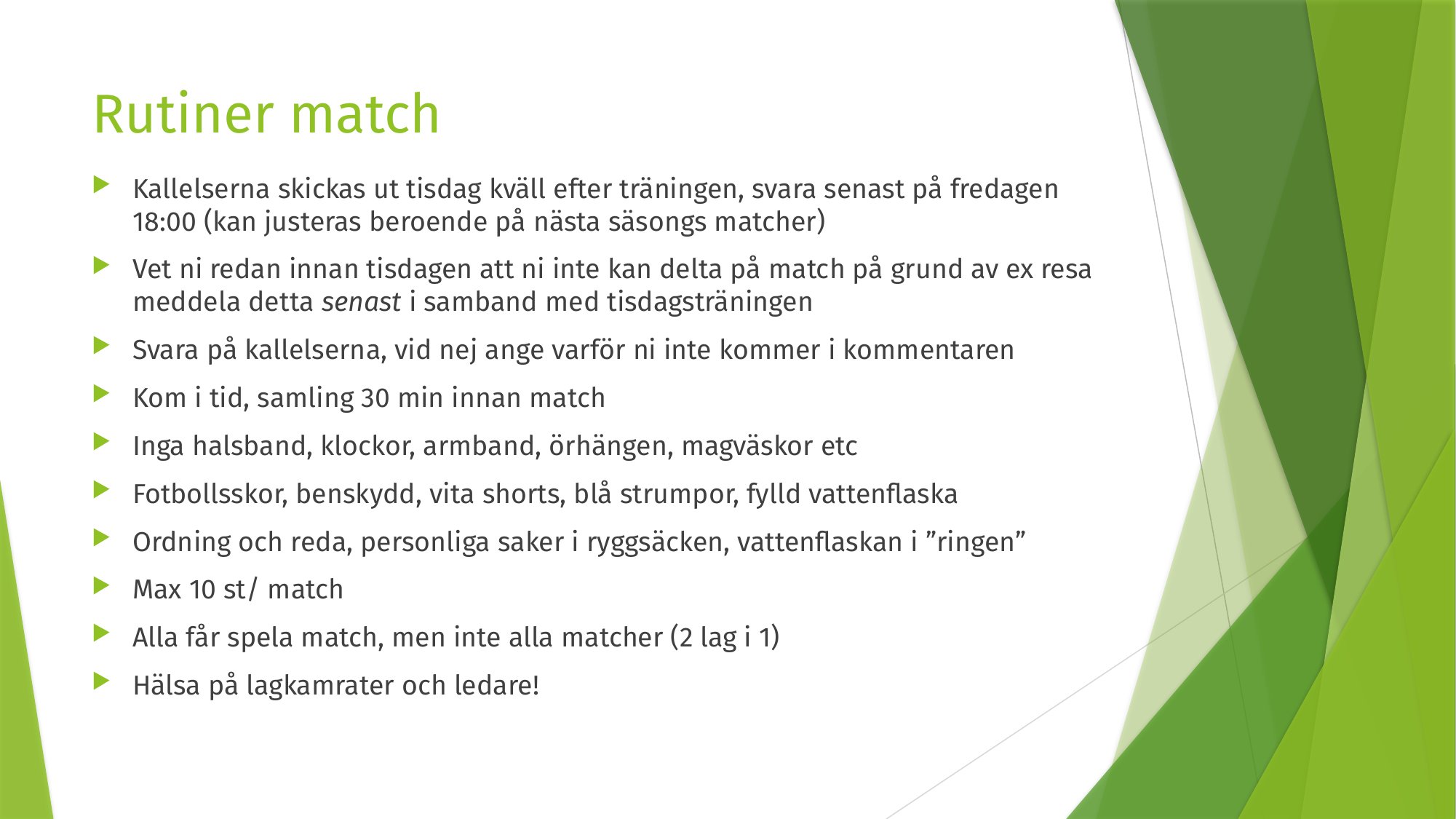

# Rutiner match
Kallelserna skickas ut tisdag kväll efter träningen, svara senast på fredagen 18:00 (kan justeras beroende på nästa säsongs matcher)
Vet ni redan innan tisdagen att ni inte kan delta på match på grund av ex resa meddela detta senast i samband med tisdagsträningen
Svara på kallelserna, vid nej ange varför ni inte kommer i kommentaren
Kom i tid, samling 30 min innan match
Inga halsband, klockor, armband, örhängen, magväskor etc
Fotbollsskor, benskydd, vita shorts, blå strumpor, fylld vattenflaska
Ordning och reda, personliga saker i ryggsäcken, vattenflaskan i ”ringen”
Max 10 st/ match
Alla får spela match, men inte alla matcher (2 lag i 1)
Hälsa på lagkamrater och ledare!